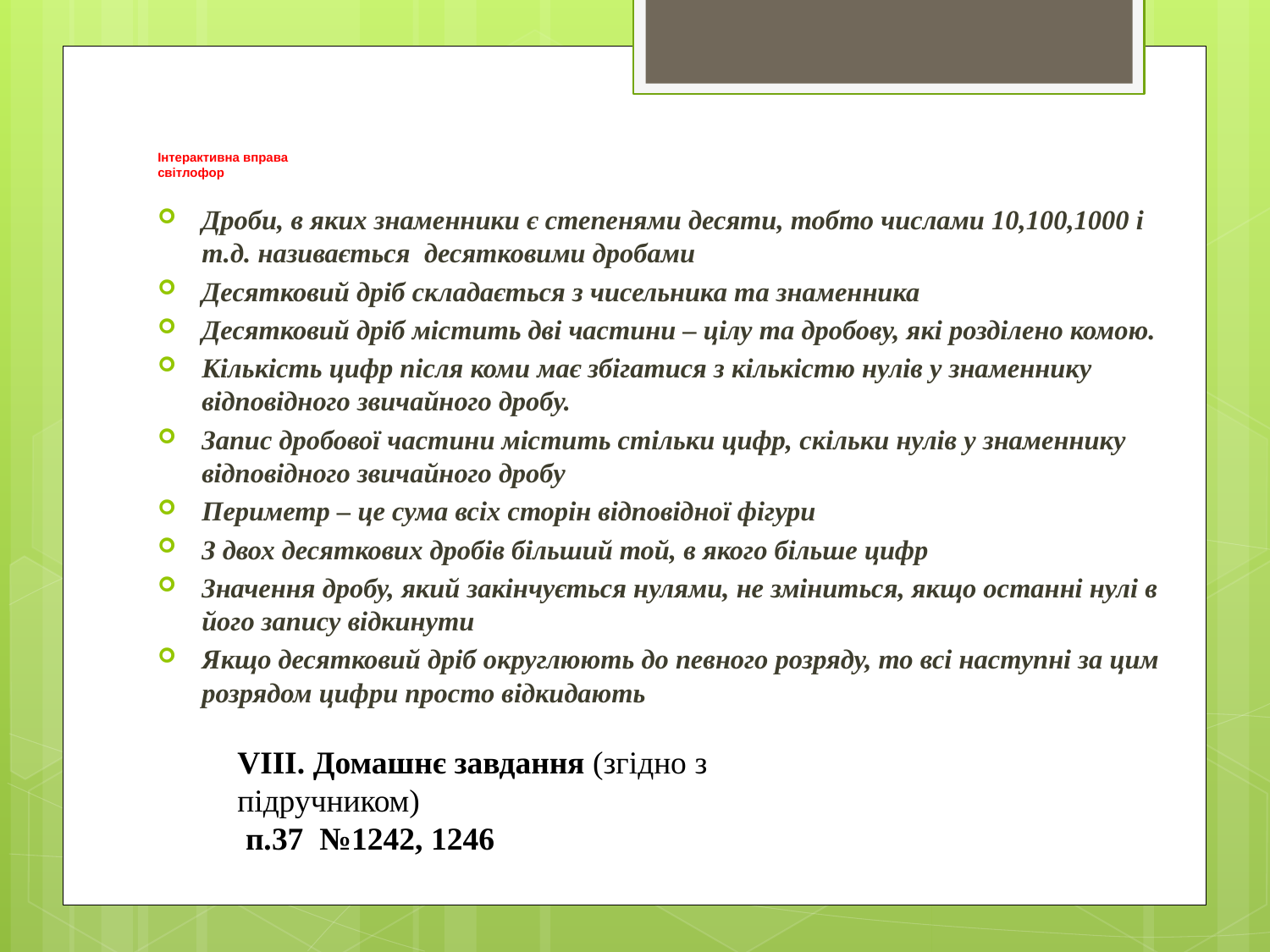

# Інтерактивна вправа світлофор
Дроби, в яких знаменники є степенями десяти, тобто числами 10,100,1000 і т.д. називається  десятковими дробами
Десятковий дріб складається з чисельника та знаменника
Десятковий дріб містить дві частини – цілу та дробову, які розділено комою.
Кількість цифр після коми має збігатися з кількістю нулів у знаменнику відповідного звичайного дробу.
Запис дробової частини містить стільки цифр, скільки нулів у знаменнику відповідного звичайного дробу
Периметр – це сума всіх сторін відповідної фігури
З двох десяткових дробів більший той, в якого більше цифр
Значення дробу, який закінчується нулями, не зміниться, якщо останні нулі в його запису відкинути
Якщо десятковий дріб округлюють до певного розряду, то всі наступні за цим розрядом цифри просто відкидають
VIII. Домашнє завдання (згідно з підручником)
 п.37  №1242, 1246